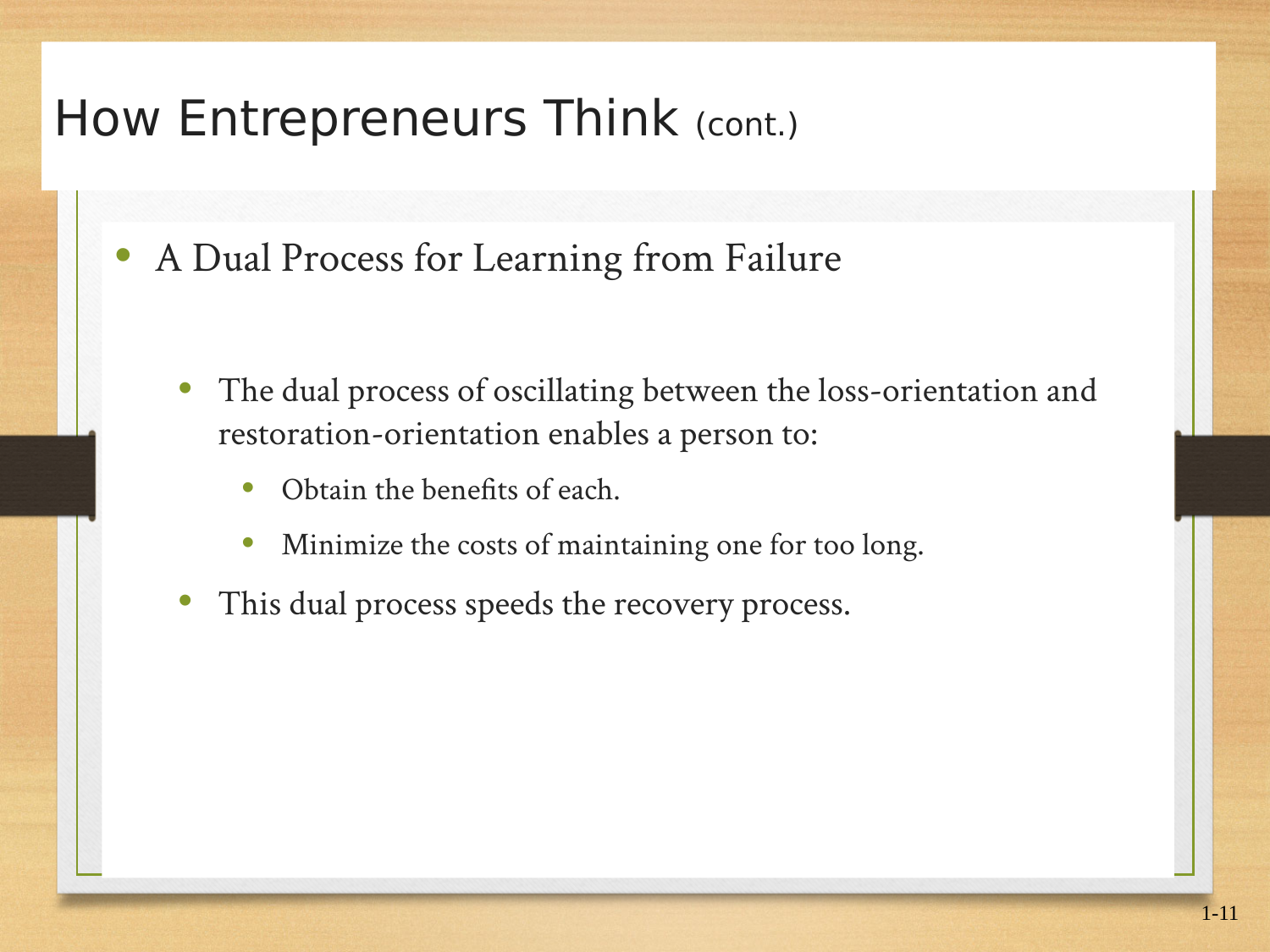

How Entrepreneurs Think (cont.)
A Dual Process for Learning from Failure

The dual process of oscillating between the loss-orientation and restoration-orientation enables a person to:
Obtain the benefits of each.
Minimize the costs of maintaining one for too long.
This dual process speeds the recovery process.